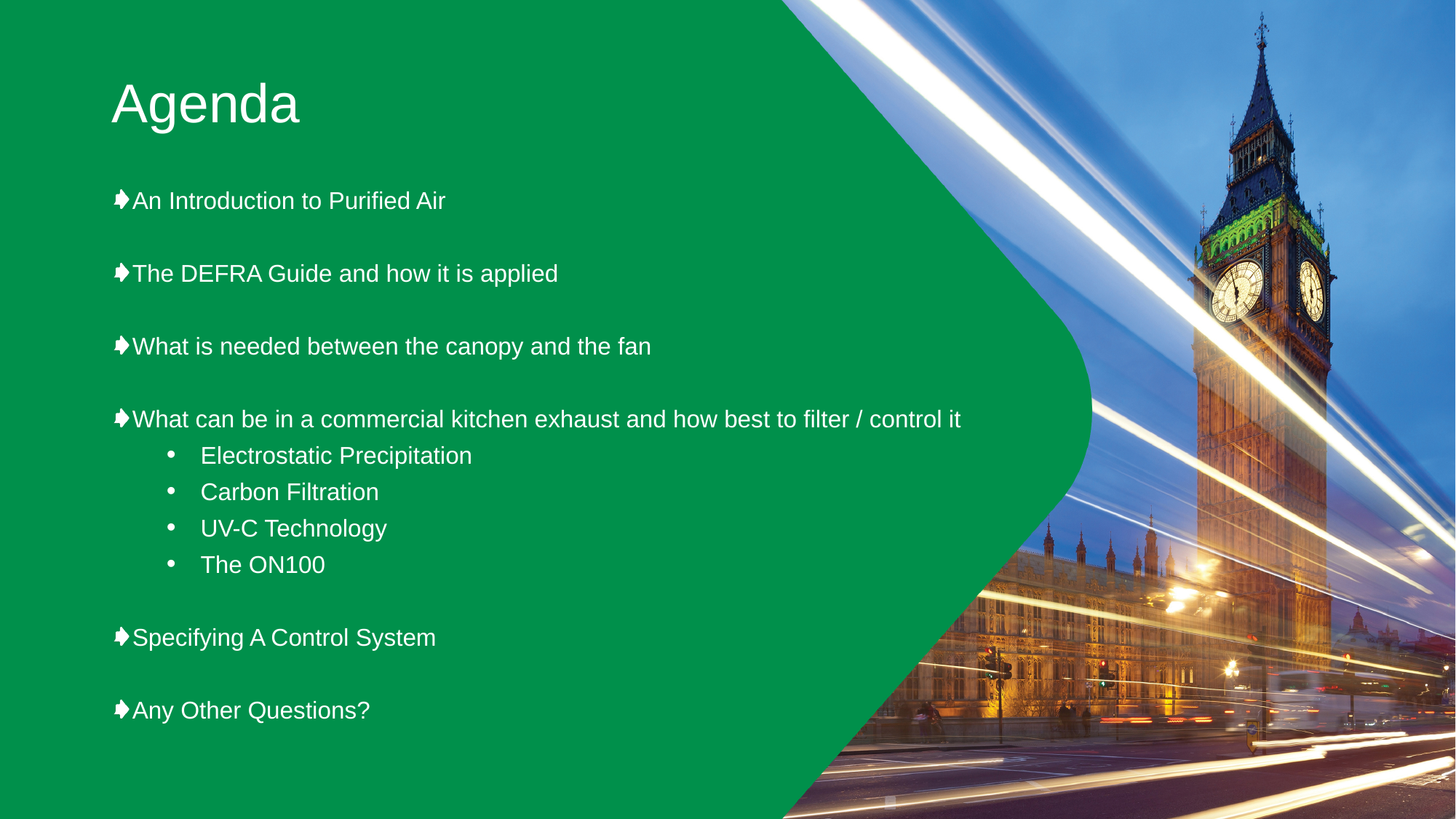

Agenda
An Introduction to Purified Air

The DEFRA Guide and how it is applied

What is needed between the canopy and the fan

What can be in a commercial kitchen exhaust and how best to filter / control it
Electrostatic Precipitation
Carbon Filtration
UV-C Technology
The ON100

Specifying A Control System

Any Other Questions?